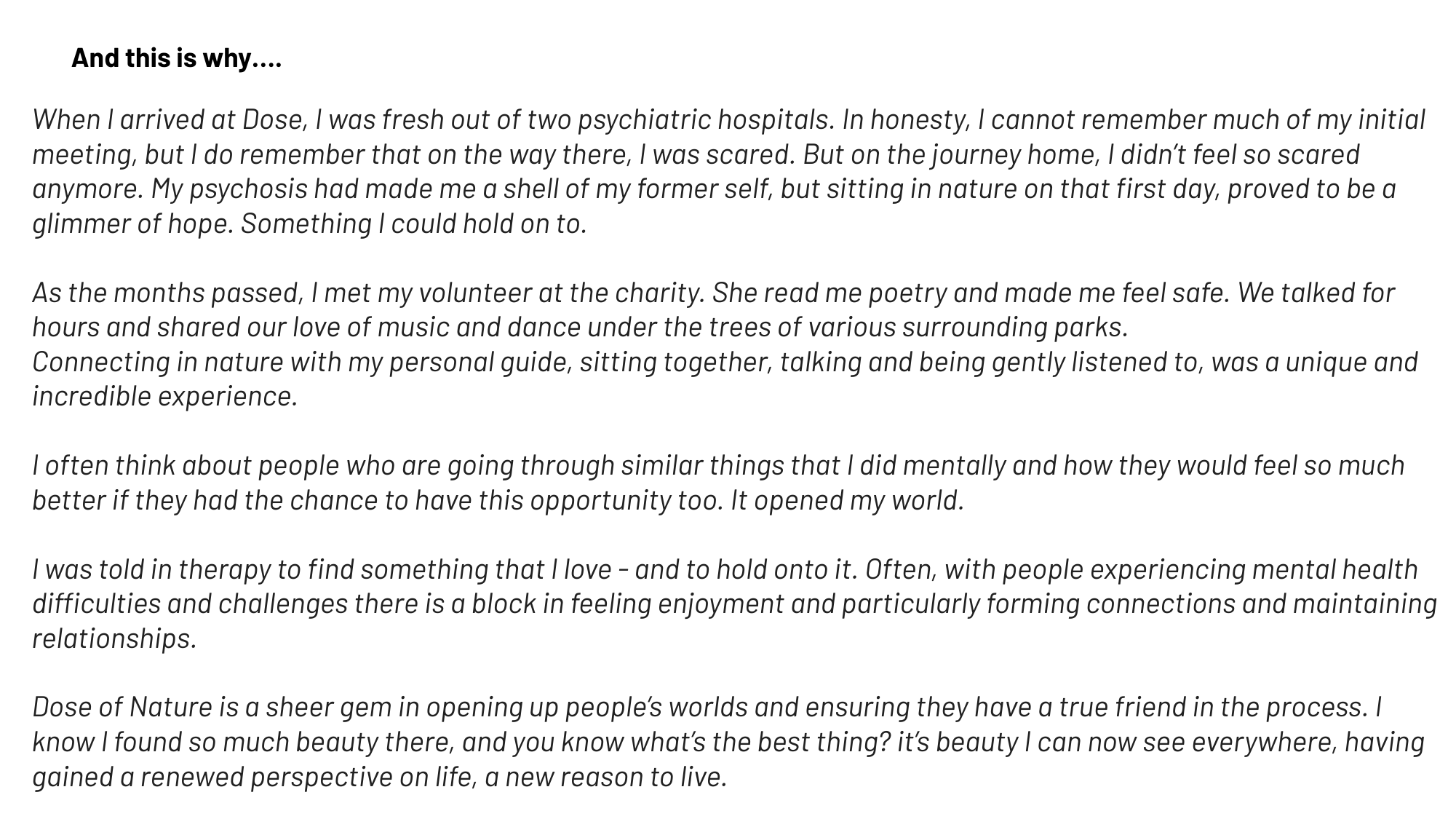

And this is why….
When I arrived at Dose, I was fresh out of two psychiatric hospitals. In honesty, I cannot remember much of my initial meeting, but I do remember that on the way there, I was scared. But on the journey home, I didn’t feel so scared anymore. My psychosis had made me a shell of my former self, but sitting in nature on that first day, proved to be a glimmer of hope. Something I could hold on to.

As the months passed, I met my volunteer at the charity. She read me poetry and made me feel safe. We talked for hours and shared our love of music and dance under the trees of various surrounding parks.
Connecting in nature with my personal guide, sitting together, talking and being gently listened to, was a unique and incredible experience.

I often think about people who are going through similar things that I did mentally and how they would feel so much better if they had the chance to have this opportunity too. It opened my world.

I was told in therapy to find something that I love - and to hold onto it. Often, with people experiencing mental health difficulties and challenges there is a block in feeling enjoyment and particularly forming connections and maintaining relationships.

Dose of Nature is a sheer gem in opening up people’s worlds and ensuring they have a true friend in the process. I know I found so much beauty there, and you know what’s the best thing? it’s beauty I can now see everywhere, having gained a renewed perspective on life, a new reason to live.